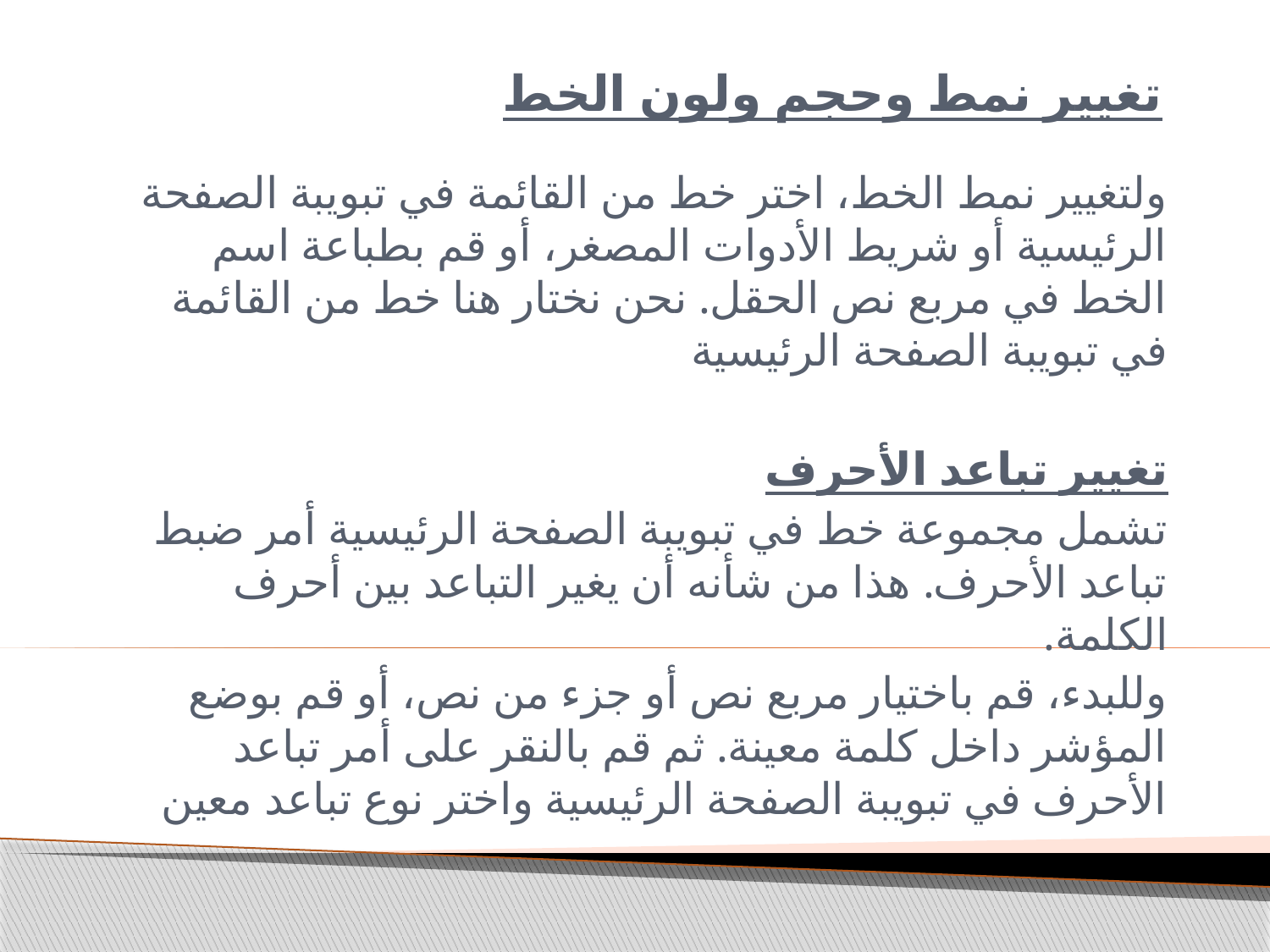

# تغيير نمط وحجم ولون الخط
ولتغيير نمط الخط، اختر خط من القائمة في تبويبة الصفحة الرئيسية أو شريط الأدوات المصغر، أو قم بطباعة اسم الخط في مربع نص الحقل. نحن نختار هنا خط من القائمة في تبويبة الصفحة الرئيسية

تغيير تباعد الأحرف
تشمل مجموعة خط في تبويبة الصفحة الرئيسية أمر ضبط تباعد الأحرف. هذا من شأنه أن يغير التباعد بين أحرف الكلمة.
وللبدء، قم باختيار مربع نص أو جزء من نص، أو قم بوضع المؤشر داخل كلمة معينة. ثم قم بالنقر على أمر تباعد الأحرف في تبويبة الصفحة الرئيسية واختر نوع تباعد معين